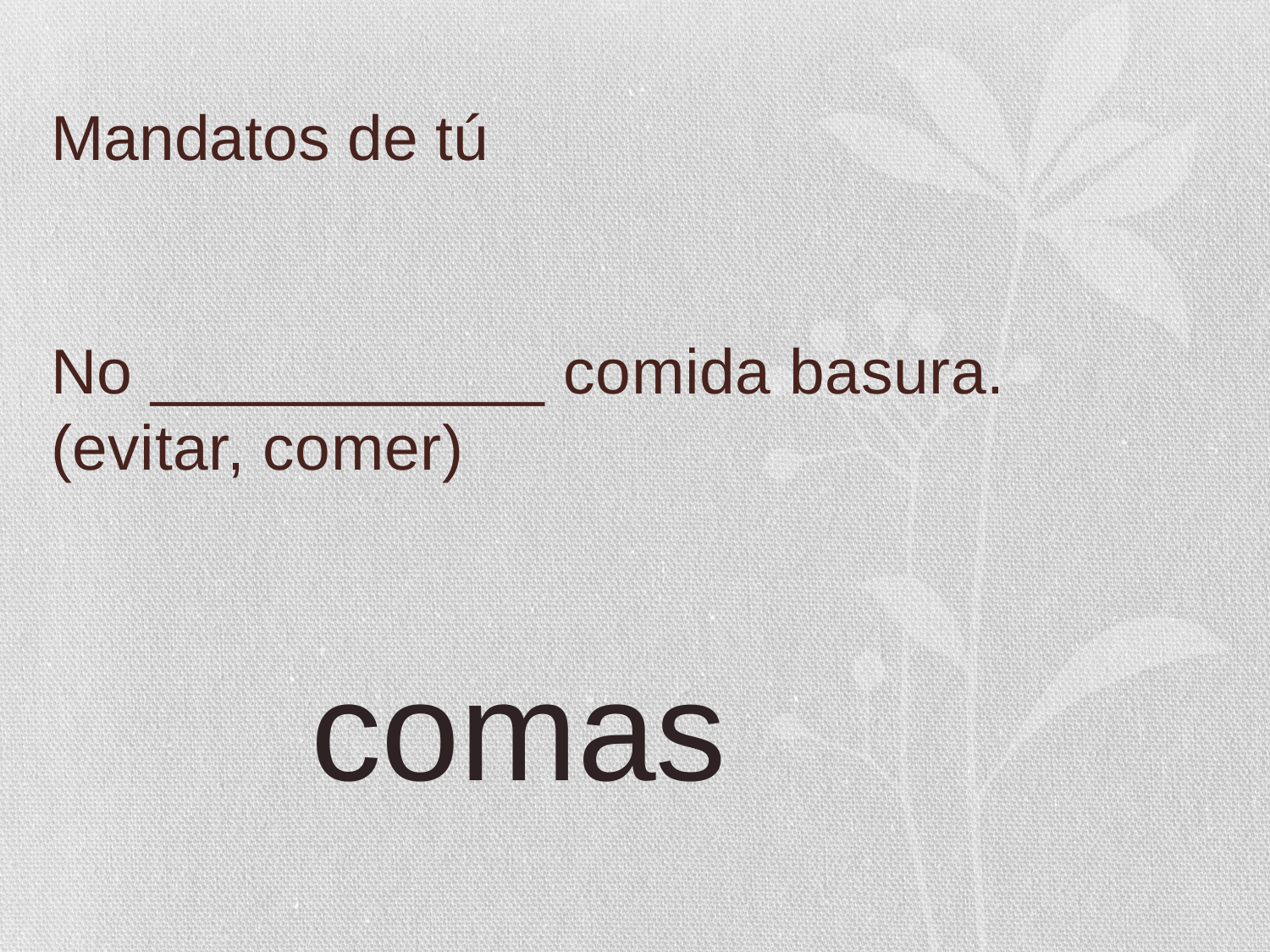

# Mandatos de tú

No ___________ comida basura.
(evitar, comer)
comas